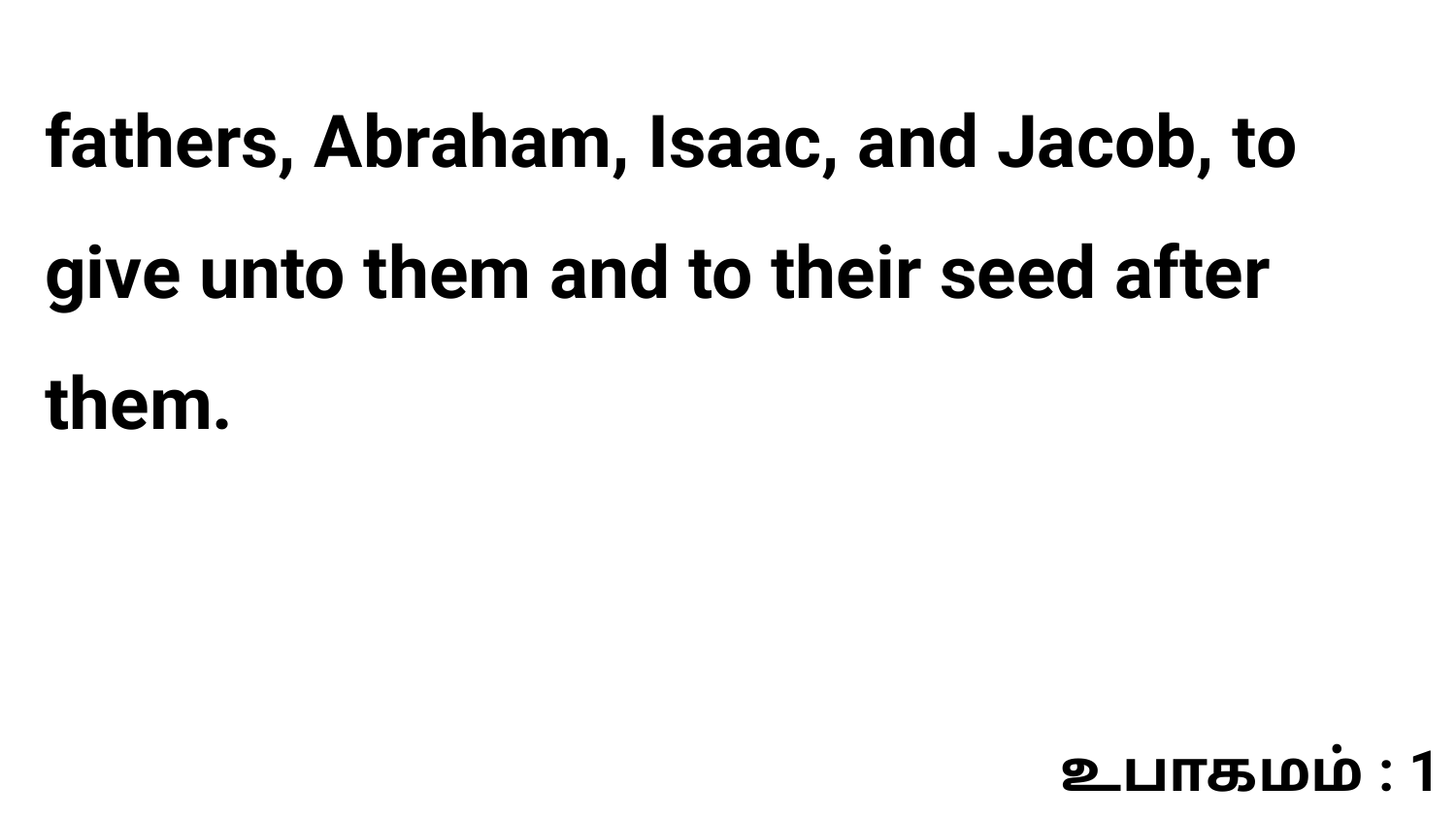

fathers, Abraham, Isaac, and Jacob, to give unto them and to their seed after them.
உபாகமம் : 1